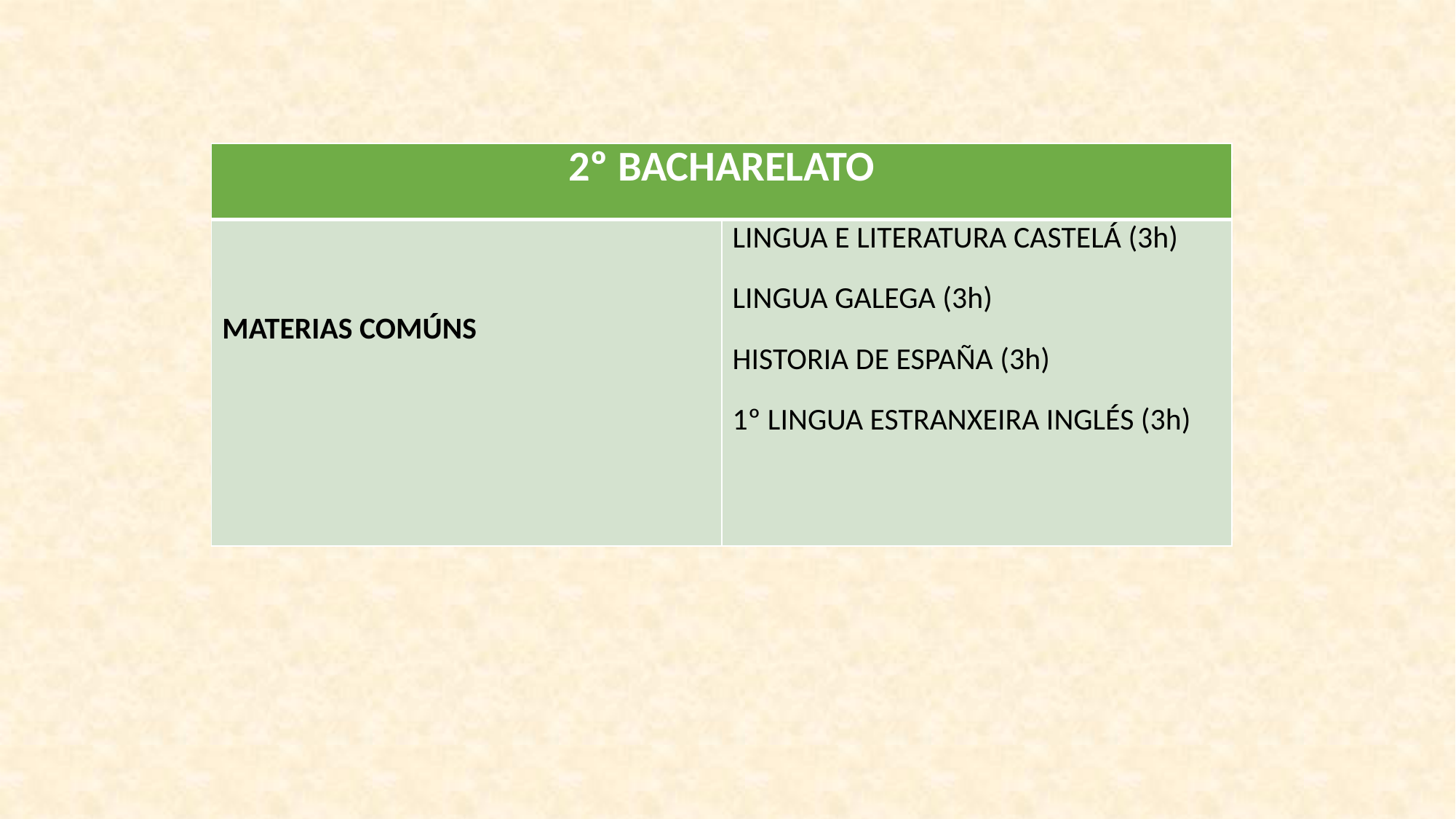

| 2º BACHARELATO |  |
| --- | --- |
| MATERIAS COMÚNS | LINGUA E LITERATURA CASTELÁ (3h) LINGUA GALEGA (3h) HISTORIA DE ESPAÑA (3h) 1º LINGUA ESTRANXEIRA INGLÉS (3h) |